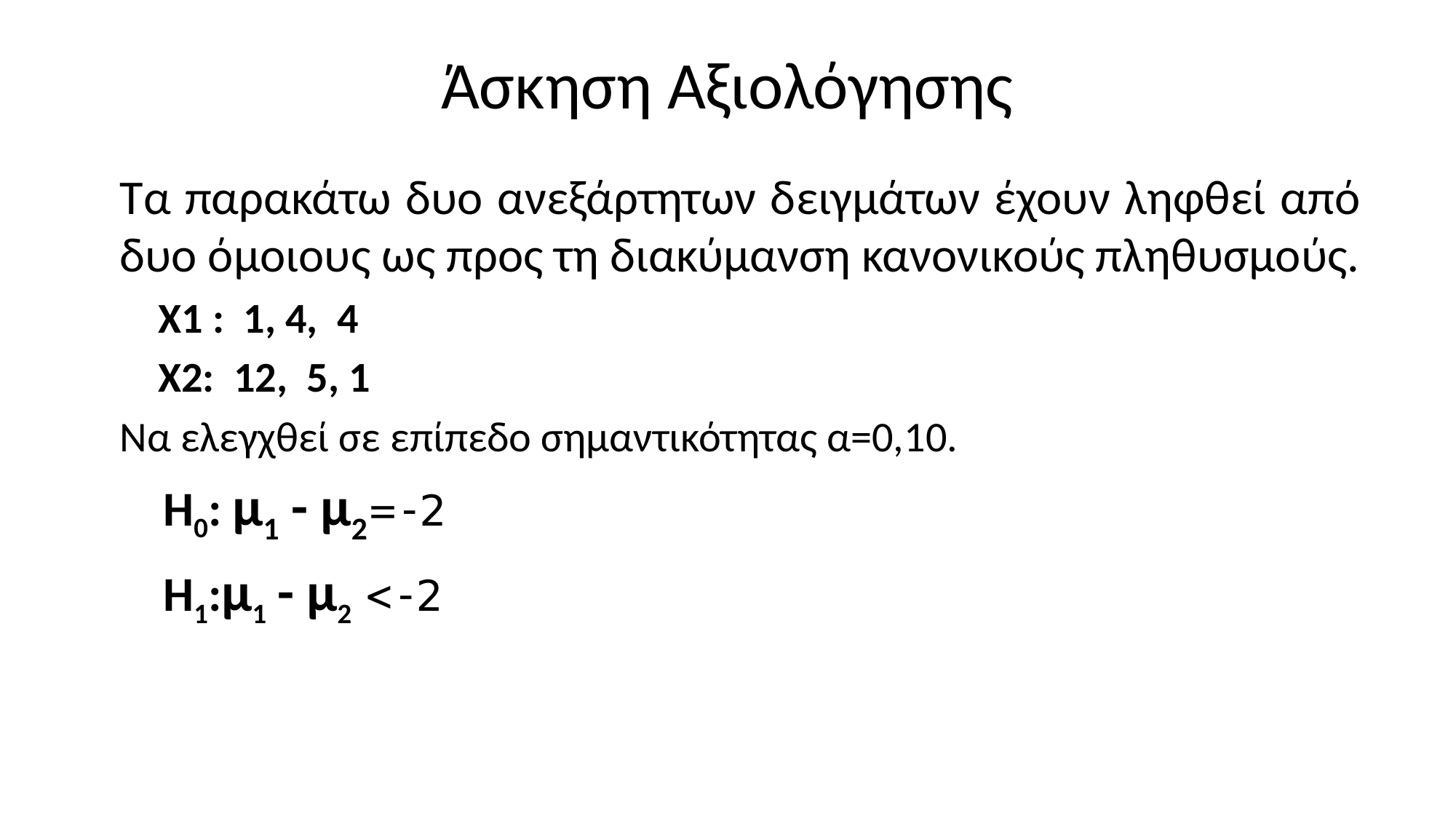

# Άσκηση Αξιολόγησης
Τα παρακάτω δυο ανεξάρτητων δειγμάτων έχουν ληφθεί από δυο όμοιους ως προς τη διακύμανση κανονικούς πληθυσμούς.
    X1 :  1, 4,  4
    X2:  12,  5, 1
Να ελεγχθεί σε επίπεδο σημαντικότητας α=0,10.
    Η0: μ1 - μ2=-2
    Η1:μ1 - μ2 <-2